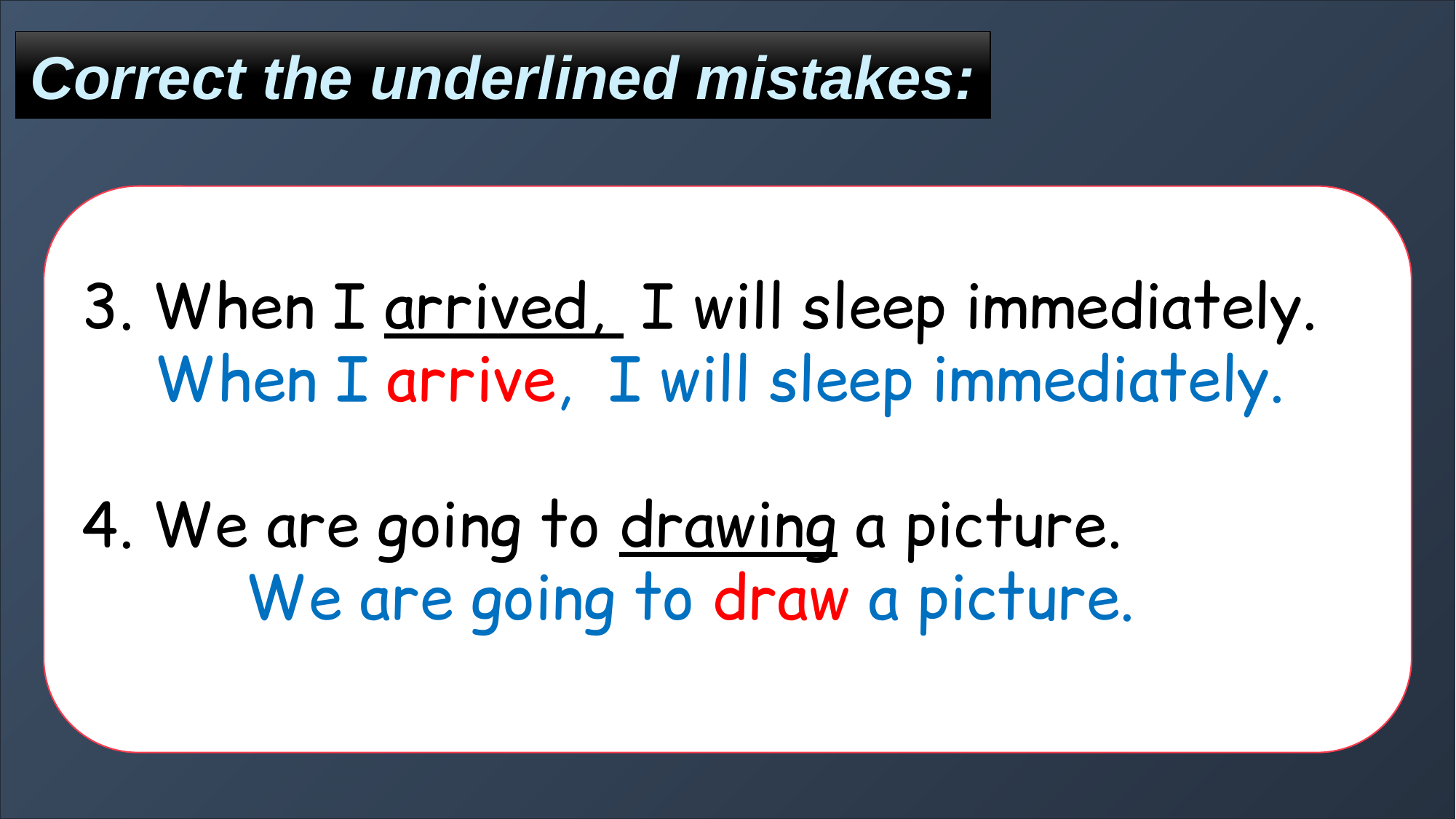

Correct the underlined mistakes:

3. When I arrived,  I will sleep immediately.
    When I arrive,  I will sleep immediately.

4. We are going to drawing a picture.
         We are going to draw a picture.